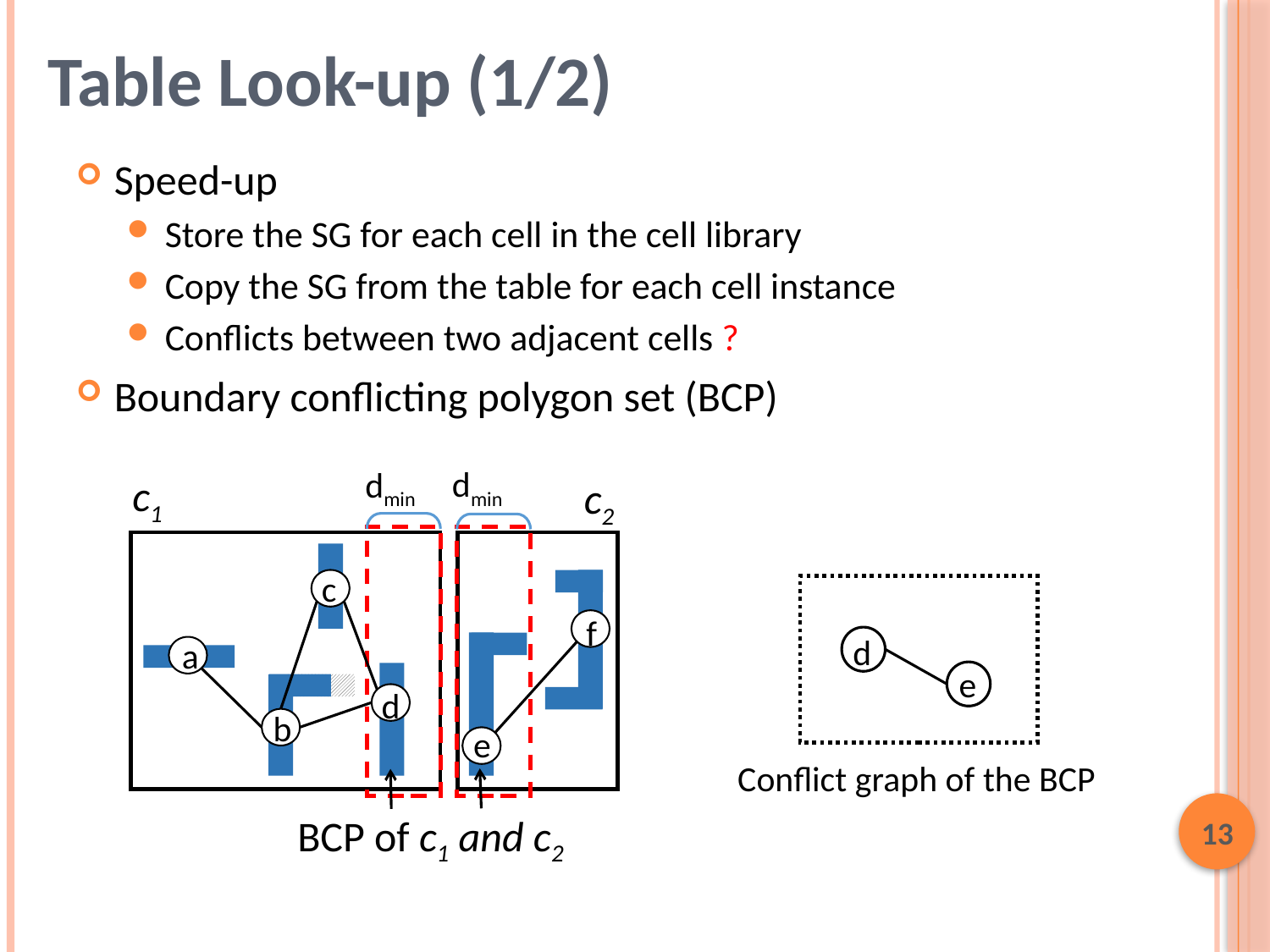

# Table Look-up (1/2)
Speed-up
Store the SG for each cell in the cell library
Copy the SG from the table for each cell instance
Conflicts between two adjacent cells ?
Boundary conflicting polygon set (BCP)

dmin
dmin
c1
c2

c

d

e

Conflict graph of the BCP
f

a

d

b

e

13
BCP of c1 and c2